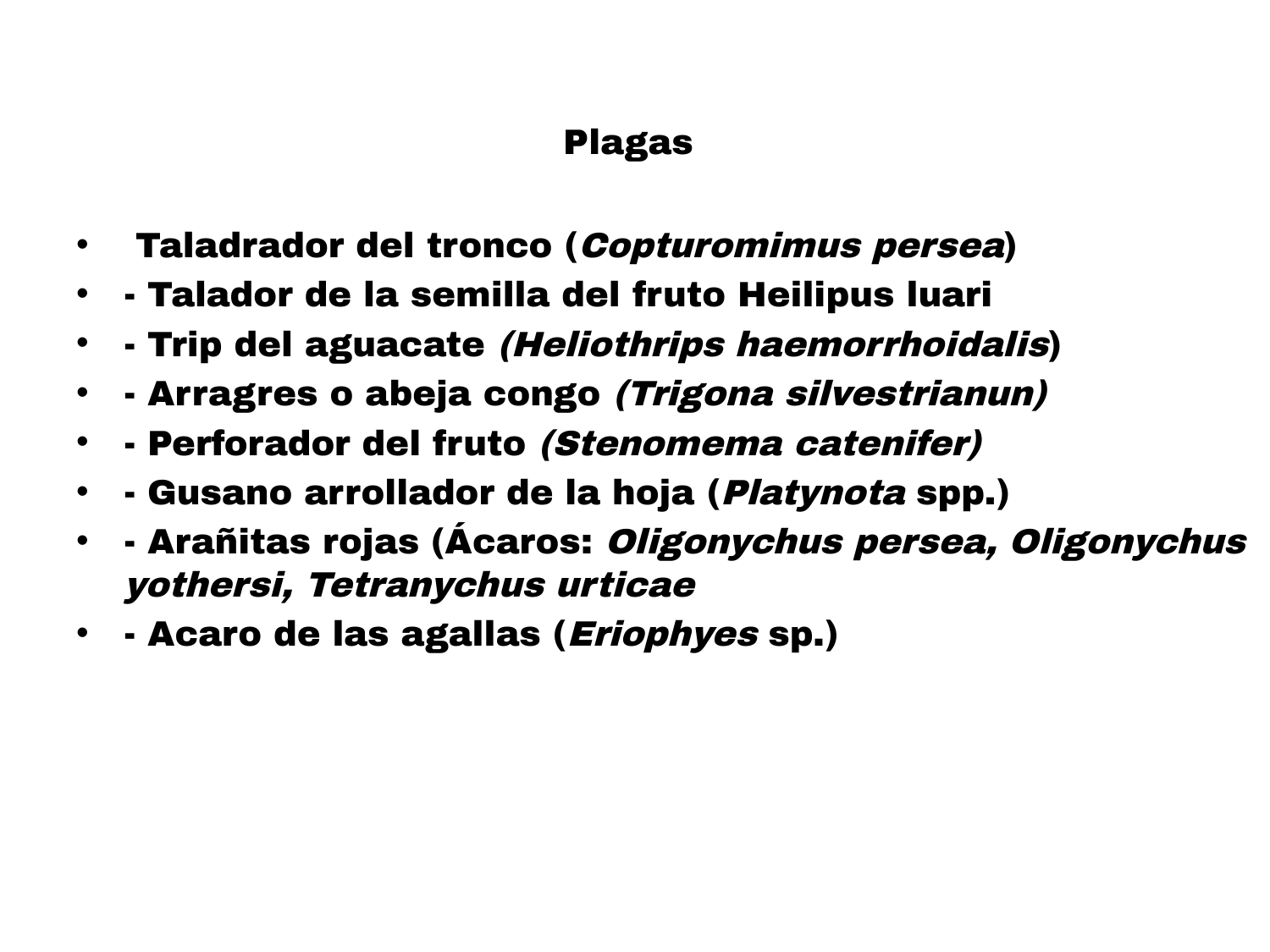

# Plagas
 Taladrador del tronco (Copturomimus persea)
- Talador de la semilla del fruto Heilipus luari
- Trip del aguacate (Heliothrips haemorrhoidalis)
- Arragres o abeja congo (Trigona silvestrianun)
- Perforador del fruto (Stenomema catenifer)
- Gusano arrollador de la hoja (Platynota spp.)
- Arañitas rojas (Ácaros: Oligonychus persea, Oligonychus yothersi, Tetranychus urticae
- Acaro de las agallas (Eriophyes sp.)